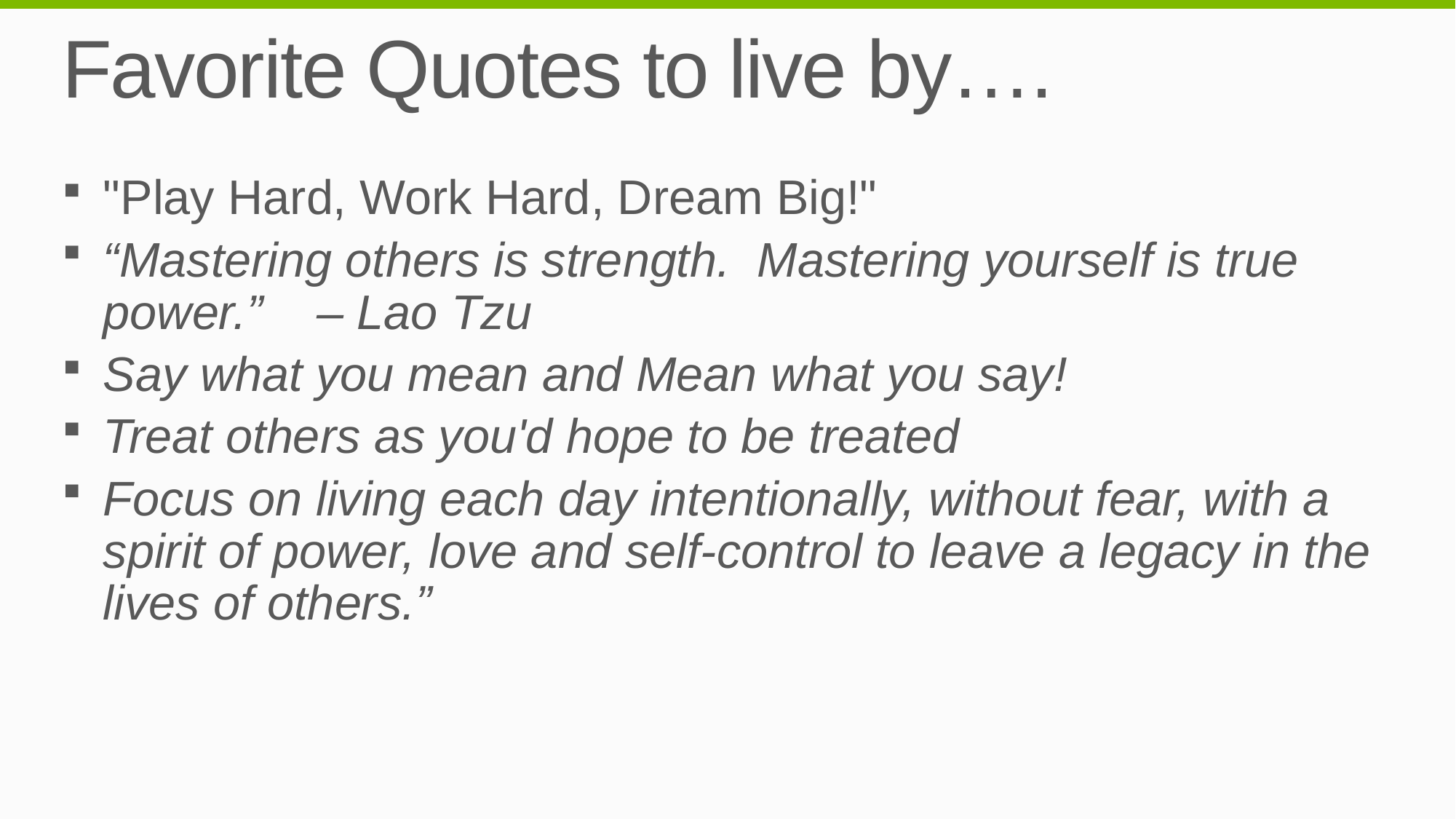

# Favorite Quotes to live by….
"Play Hard, Work Hard, Dream Big!"
“Mastering others is strength.  Mastering yourself is true power.”    – Lao Tzu
Say what you mean and Mean what you say!
Treat others as you'd hope to be treated
Focus on living each day intentionally, without fear, with a spirit of power, love and self-control to leave a legacy in the lives of others.”